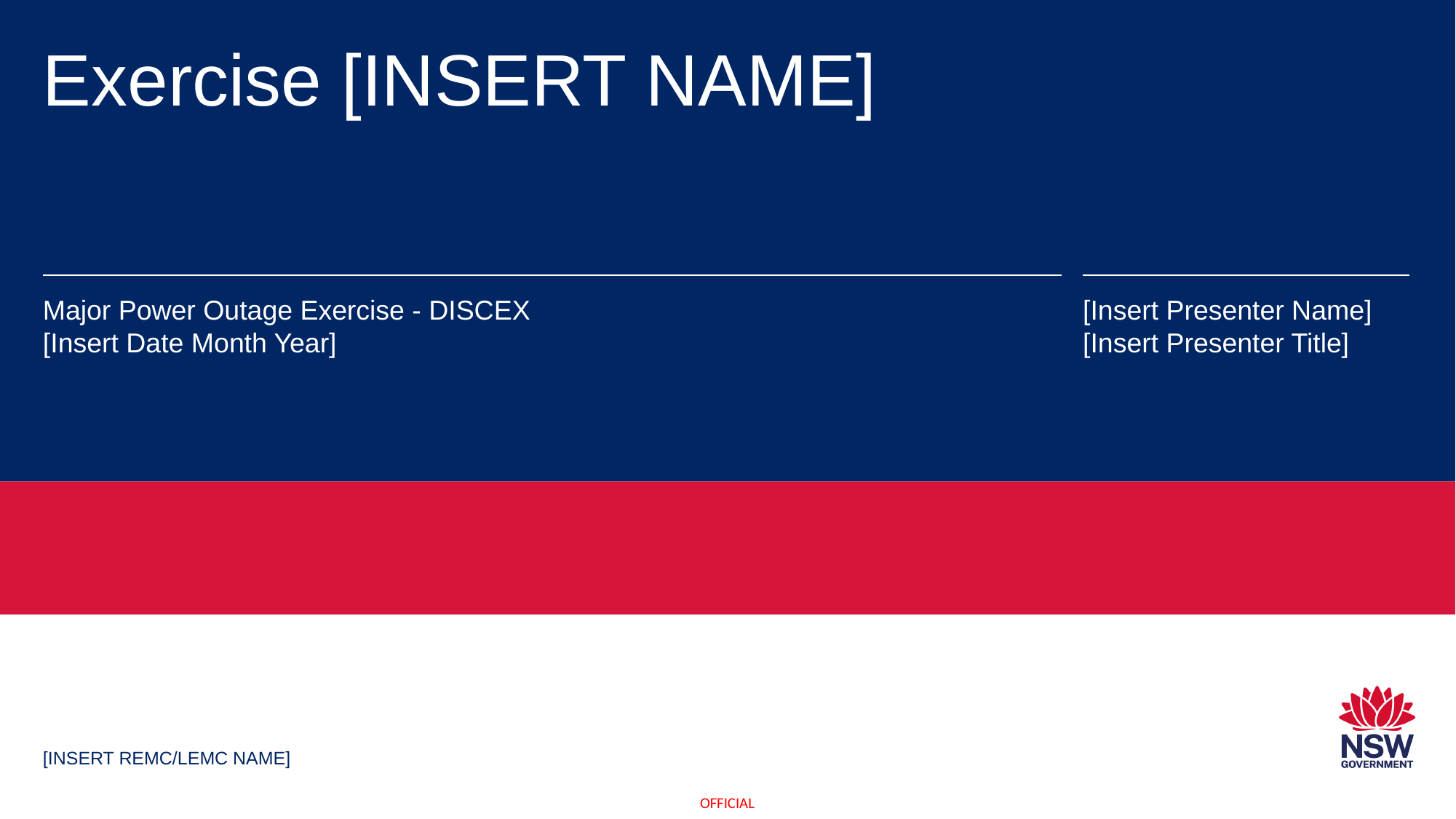

# Exercise [INSERT NAME]
Major Power Outage Exercise - DISCEX
[Insert Date Month Year]
[Insert Presenter Name]
[Insert Presenter Title]
[INSERT REMC/LEMC NAME]